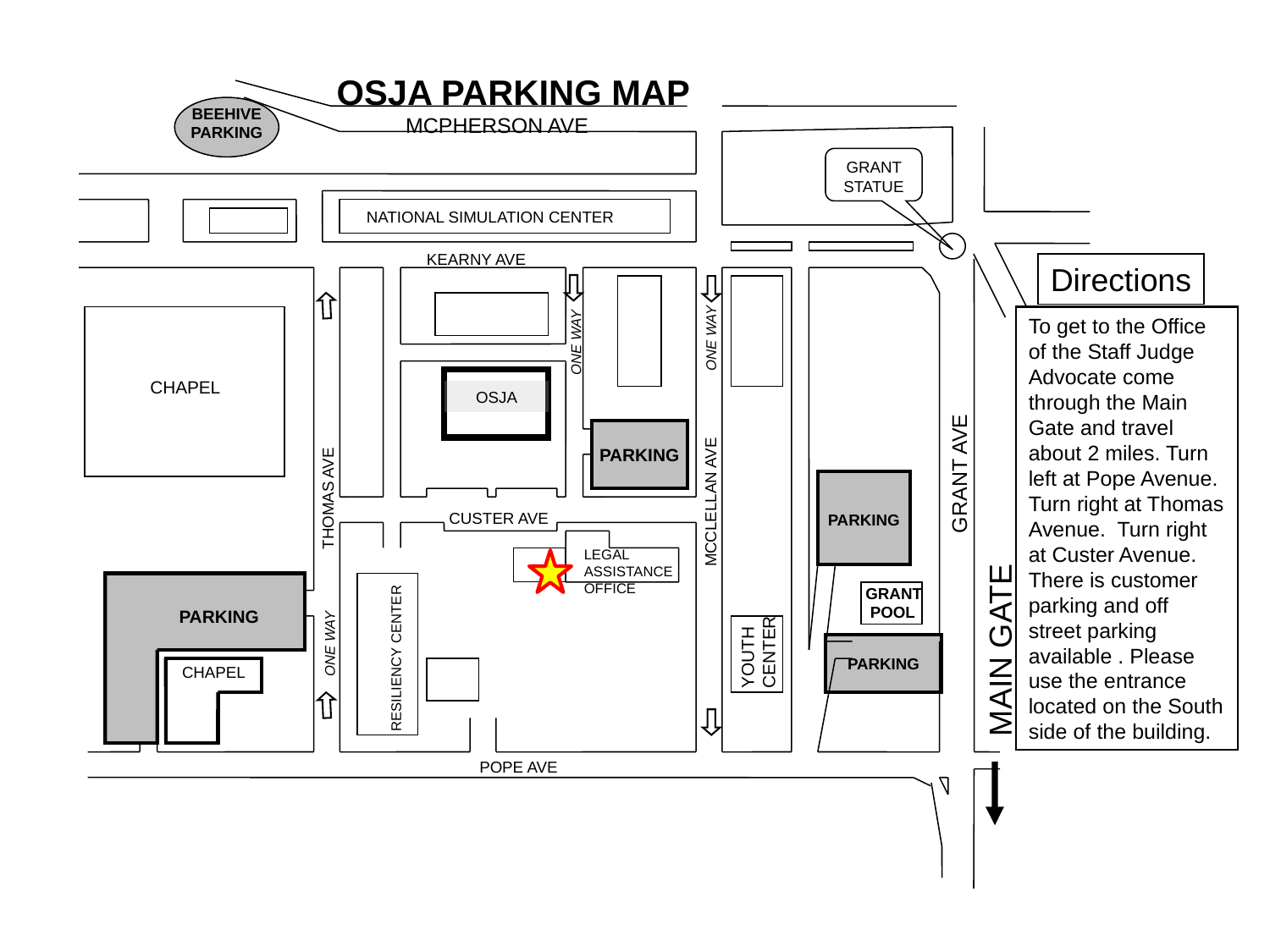

OSJA PARKING MAP

BEEHIVE
PARKING

MCPHERSON AVE

GRANT STATUE

NATIONAL SIMULATION CENTER

KEARNY AVE

Directions

To get to the Office of the Staff Judge Advocate come through the Main Gate and travel about 2 miles. Turn left at Pope Avenue.  Turn right at Thomas Avenue.  Turn right at Custer Avenue.  There is customer parking and off street parking  available . Please use the entrance located on the South side of the building.
ONE WAY
ONE WAY

CHAPEL
OSJA
PARKING

GRANT AVE

PARKING

THOMAS AVE
MCCLELLAN AVE

CUSTER AVE

LEGAL ASSISTANCE OFFICE

GRANT
 POOL

PARKING

YOUTH
CENTER
MAIN GATE
ONE WAY
PARKING

RESILIENCY CENTER

CHAPEL

POPE AVE